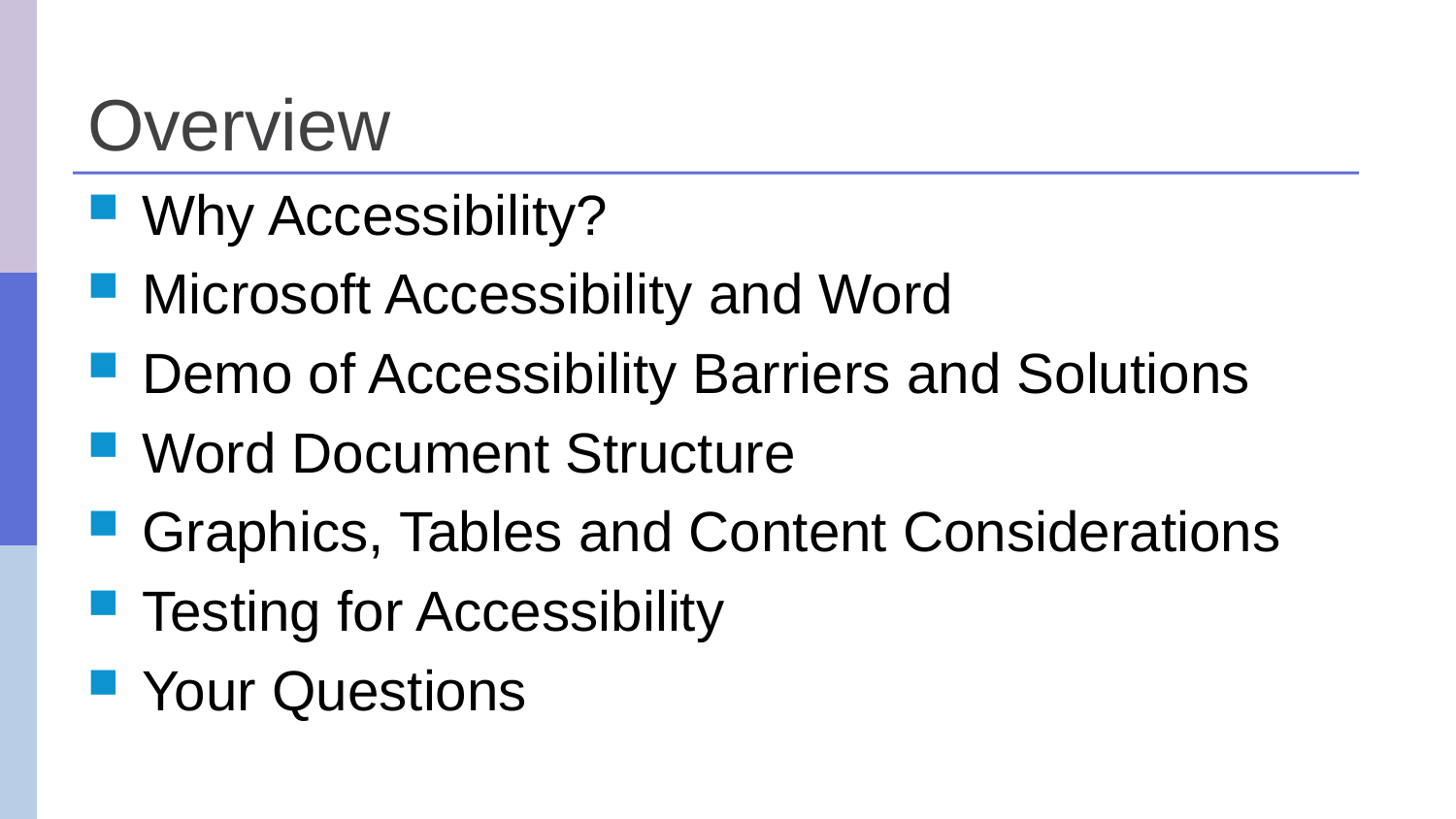

# Overview
Why Accessibility?
Microsoft Accessibility and Word
Demo of Accessibility Barriers and Solutions
Word Document Structure
Graphics, Tables and Content Considerations
Testing for Accessibility
Your Questions